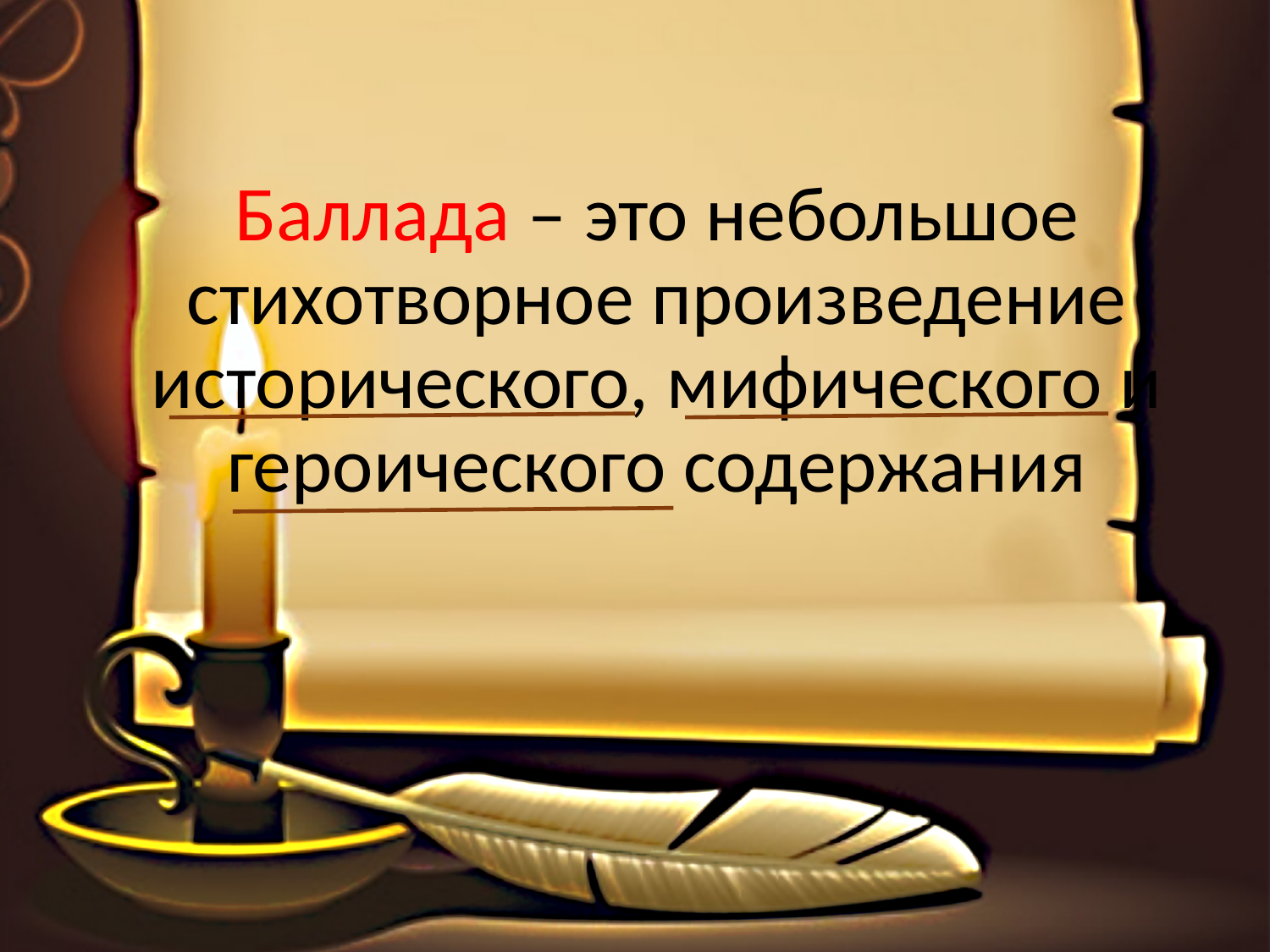

# Баллада – это небольшое стихотворное произведение исторического, мифического и героического содержания